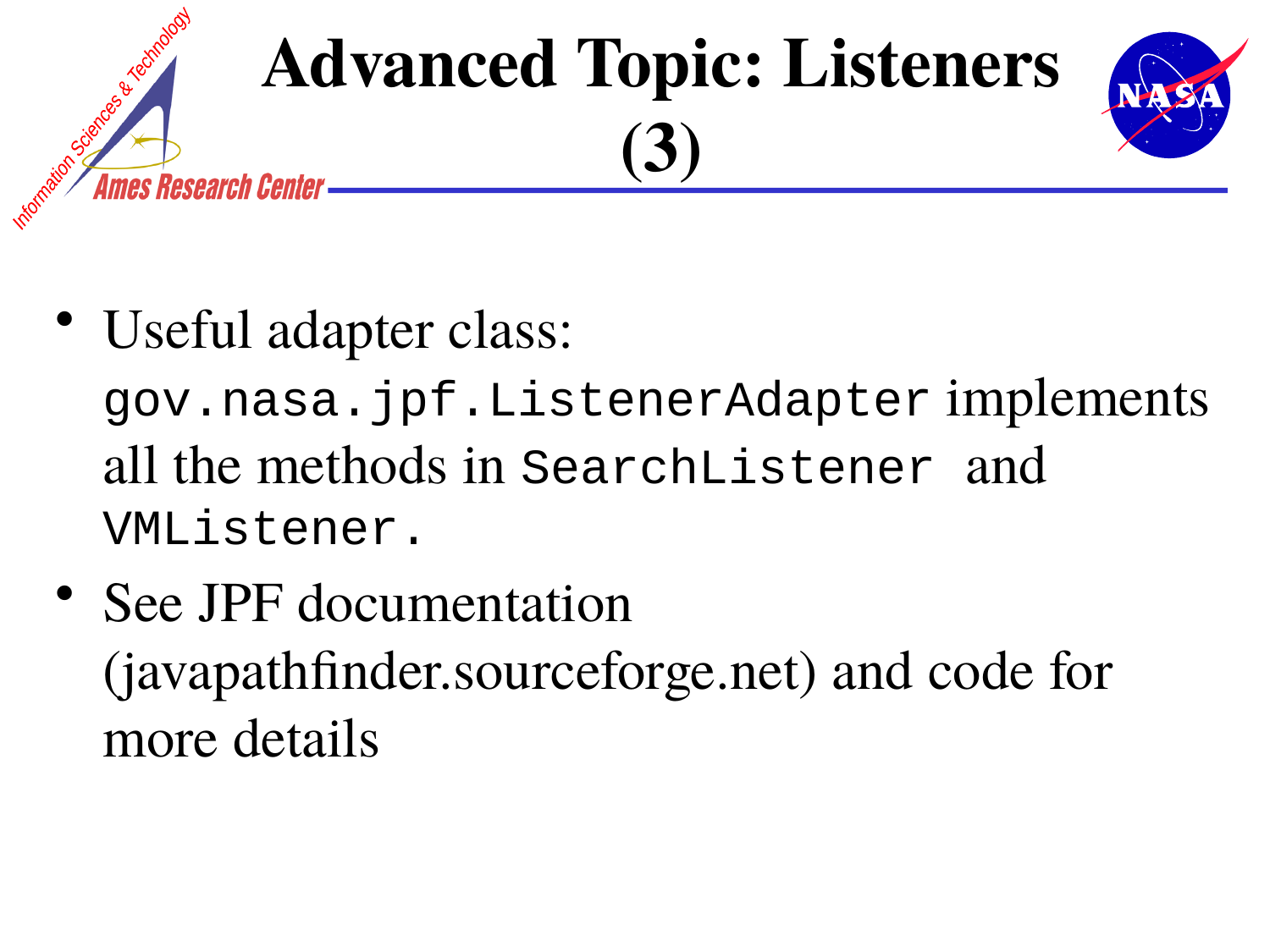

# Advanced Topic: Listeners (3)
Useful adapter class: gov.nasa.jpf.ListenerAdapter implements all the methods in SearchListener and VMListener.
See JPF documentation (javapathfinder.sourceforge.net) and code for more details